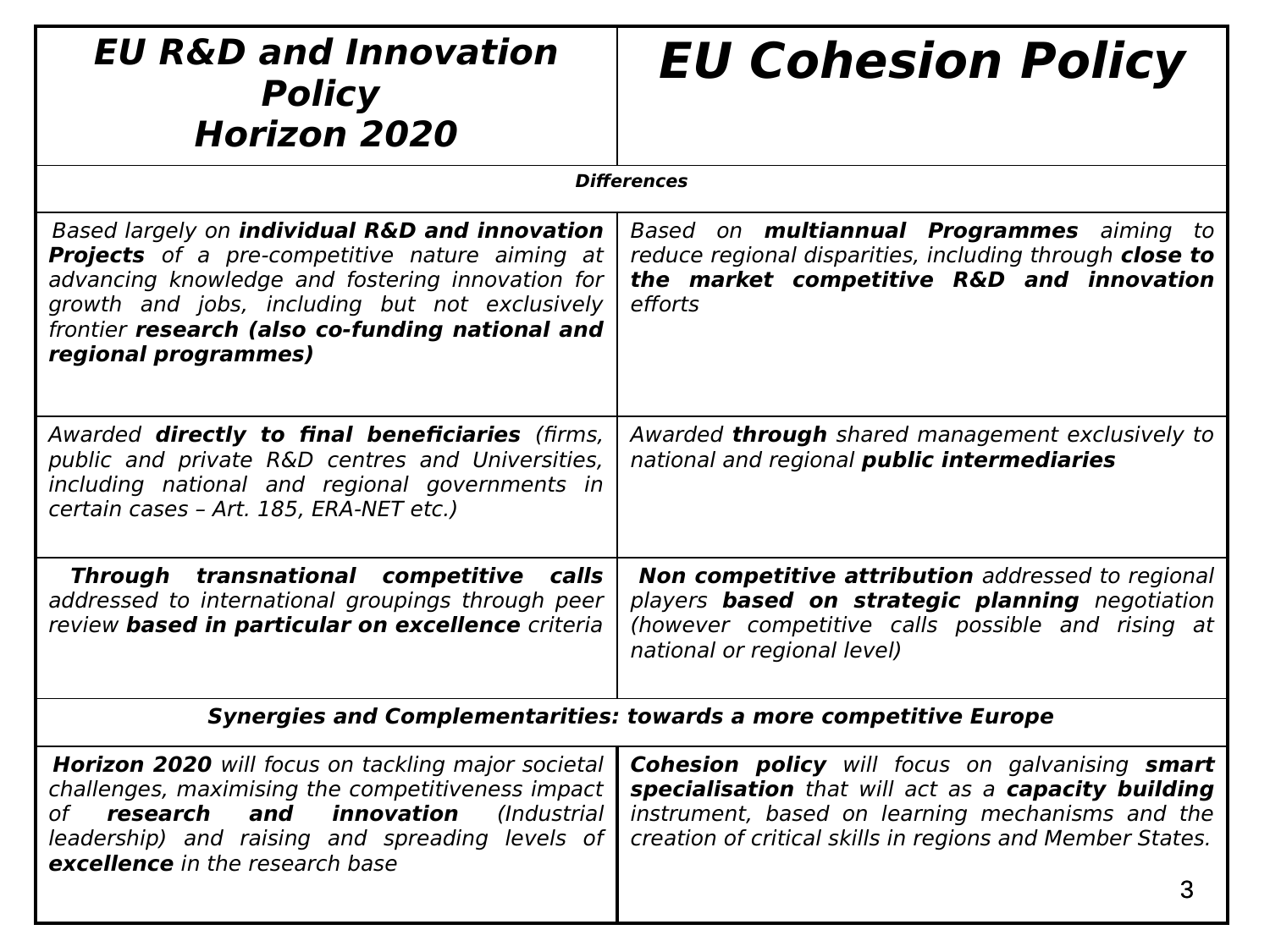

| EU R&D and Innovation Policy Horizon 2020 | EU Cohesion Policy |
| --- | --- |
| Differences |  |
| Based largely on individual R&D and innovation Projects of a pre-competitive nature aiming at advancing knowledge and fostering innovation for growth and jobs, including but not exclusively frontier research (also co-funding national and regional programmes) | Based on multiannual Programmes aiming to reduce regional disparities, including through close to the market competitive R&D and innovation efforts |
| Awarded directly to final beneficiaries (firms, public and private R&D centres and Universities, including national and regional governments in certain cases – Art. 185, ERA-NET etc.) | Awarded through shared management exclusively to national and regional public intermediaries |
| Through transnational competitive calls addressed to international groupings through peer review based in particular on excellence criteria | Non competitive attribution addressed to regional players based on strategic planning negotiation (however competitive calls possible and rising at national or regional level) |
| Synergies and Complementarities: towards a more competitive Europe |  |
| Horizon 2020 will focus on tackling major societal challenges, maximising the competitiveness impact of research and innovation (Industrial leadership) and raising and spreading levels of excellence in the research base | Cohesion policy will focus on galvanising smart specialisation that will act as a capacity building instrument, based on learning mechanisms and the creation of critical skills in regions and Member States. |
3
3